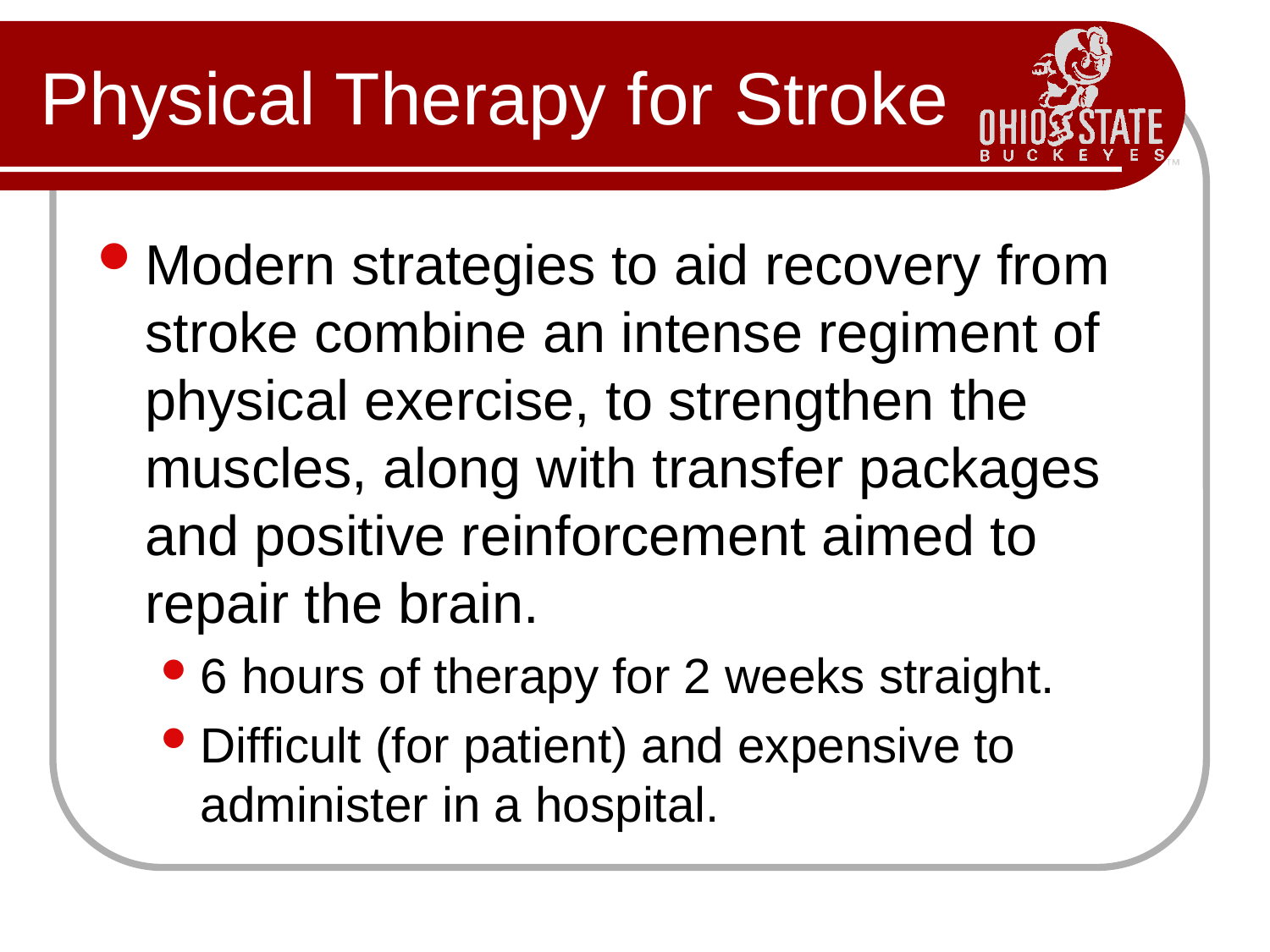

# Physical Therapy for Stroke
Modern strategies to aid recovery from stroke combine an intense regiment of physical exercise, to strengthen the muscles, along with transfer packages and positive reinforcement aimed to repair the brain.
6 hours of therapy for 2 weeks straight.
Difficult (for patient) and expensive to administer in a hospital.